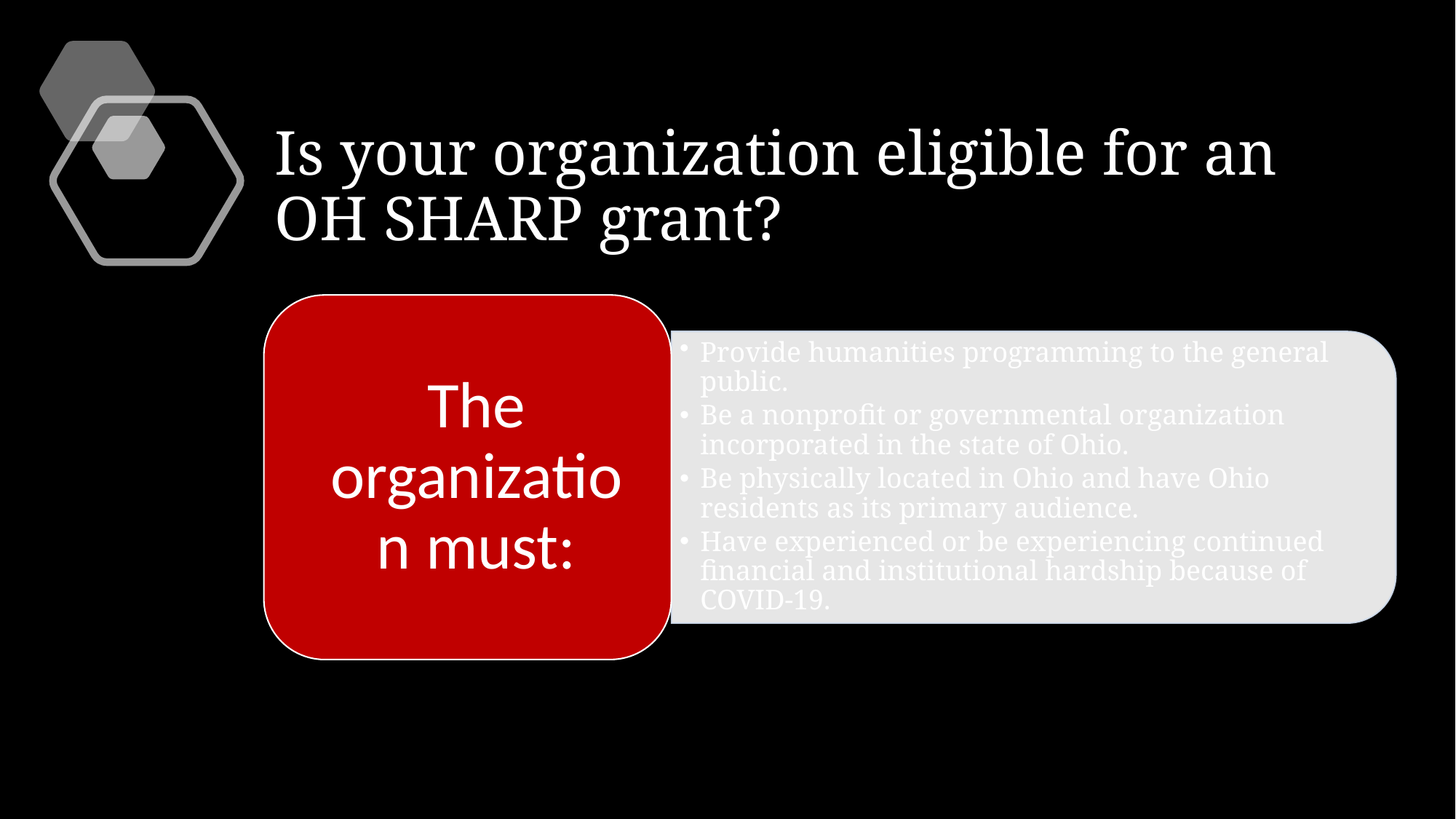

# Is your organization eligible for an OH SHARP grant?
Provide humanities programming to the general public.
Be a nonprofit or governmental organization incorporated in the state of Ohio.
Be physically located in Ohio and have Ohio residents as its primary audience.
Have experienced or be experiencing continued financial and institutional hardship because of COVID-19.
The organization must: